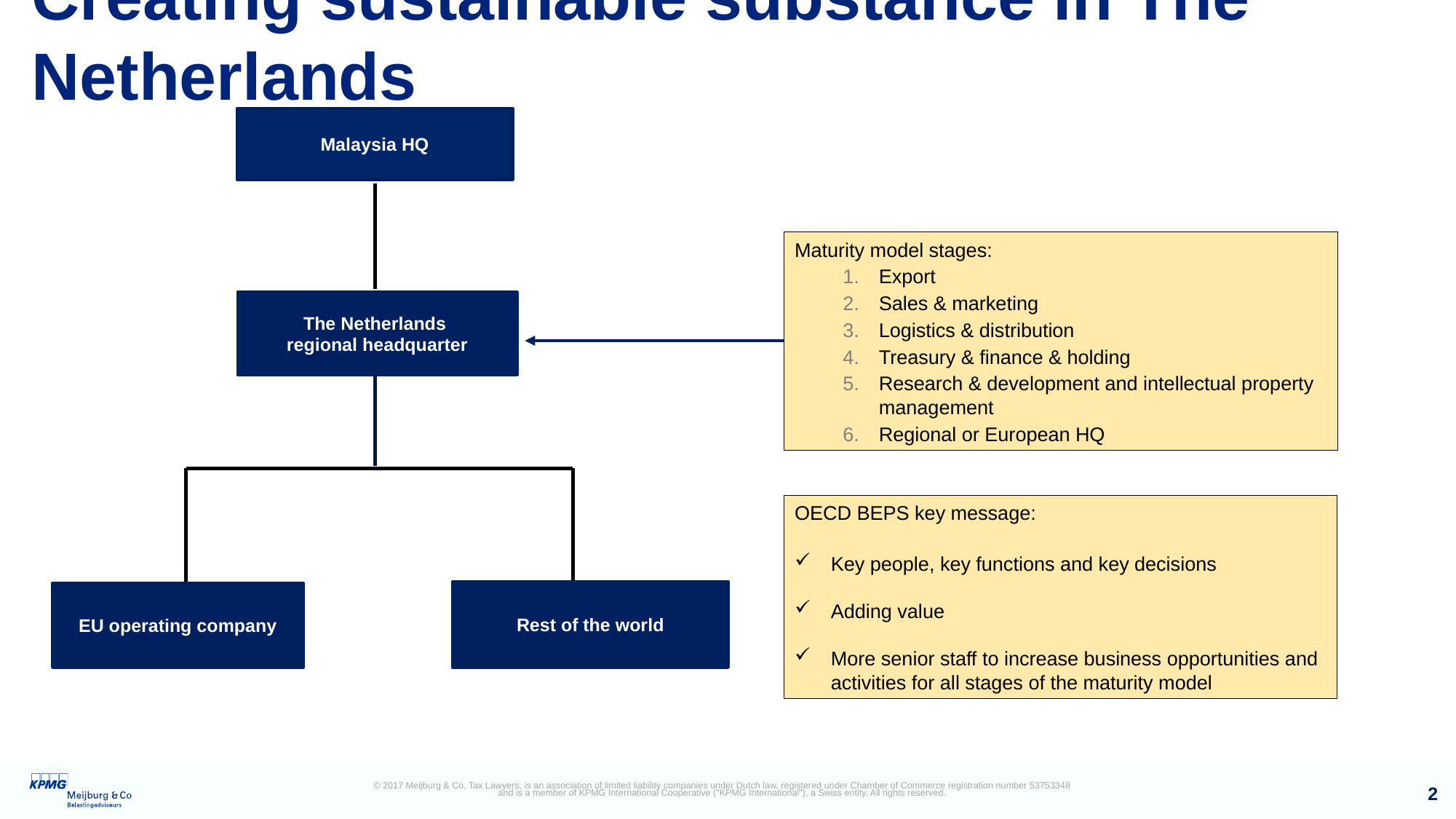

# Creating sustainable substance in The Netherlands
Malaysia HQ
Maturity model stages:
Export
Sales & marketing
Logistics & distribution
Treasury & finance & holding
Research & development and intellectual property management
Regional or European HQ
The Netherlands
regional headquarter
OECD BEPS key message:

Key people, key functions and key decisions

Adding value

More senior staff to increase business opportunities and activities for all stages of the maturity model
Rest of the world
EU operating company